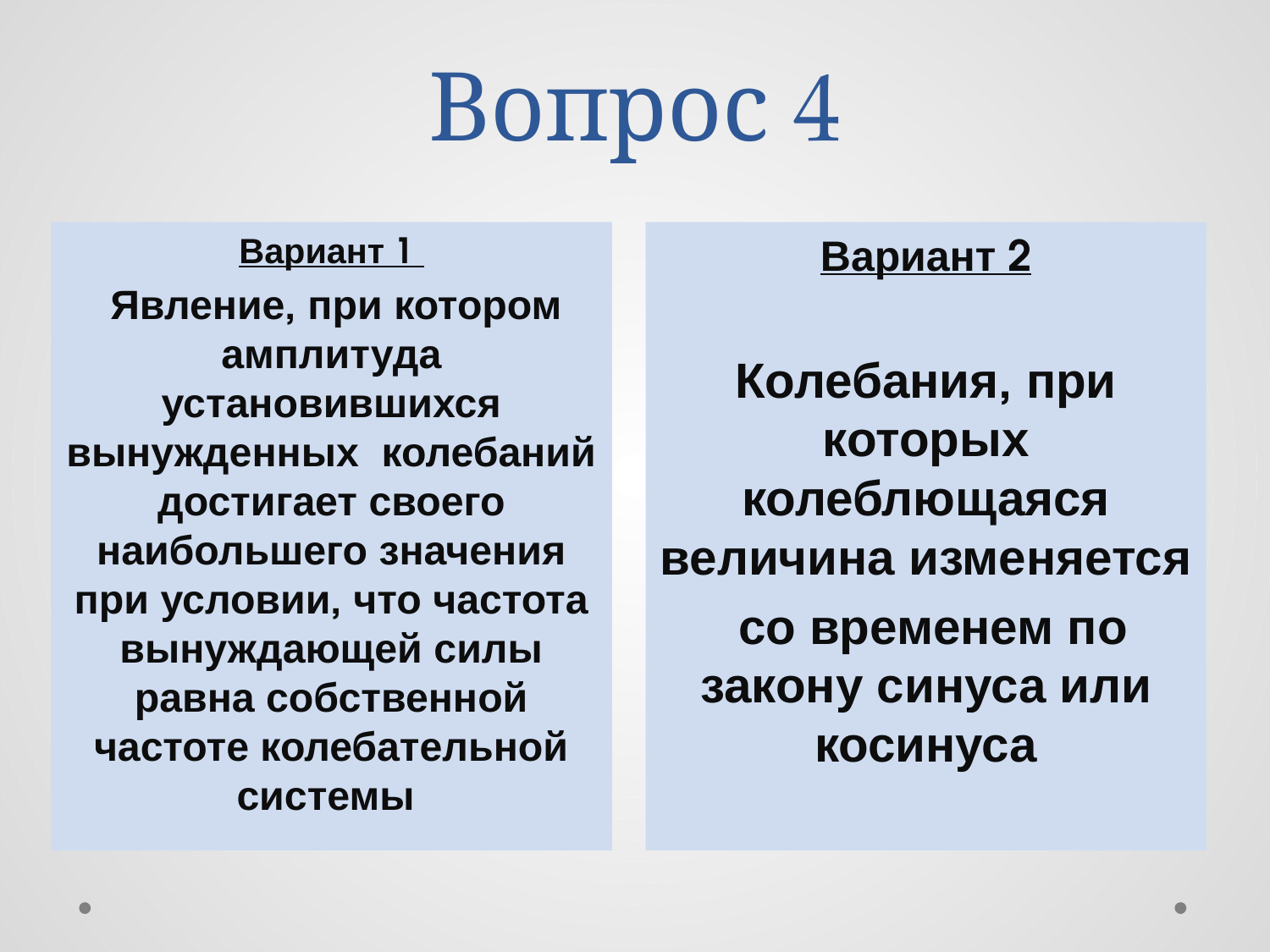

# Вопрос 4
Вариант 1
 Явление, при котором амплитуда установившихся вынужденных  колебаний достигает своего наибольшего значения при условии, что частота вынуждающей силы равна собственной частоте колебательной системы
Вариант 2

Колебания, при которых колеблющаяся величина изменяется
 со временем по закону синуса или косинуса